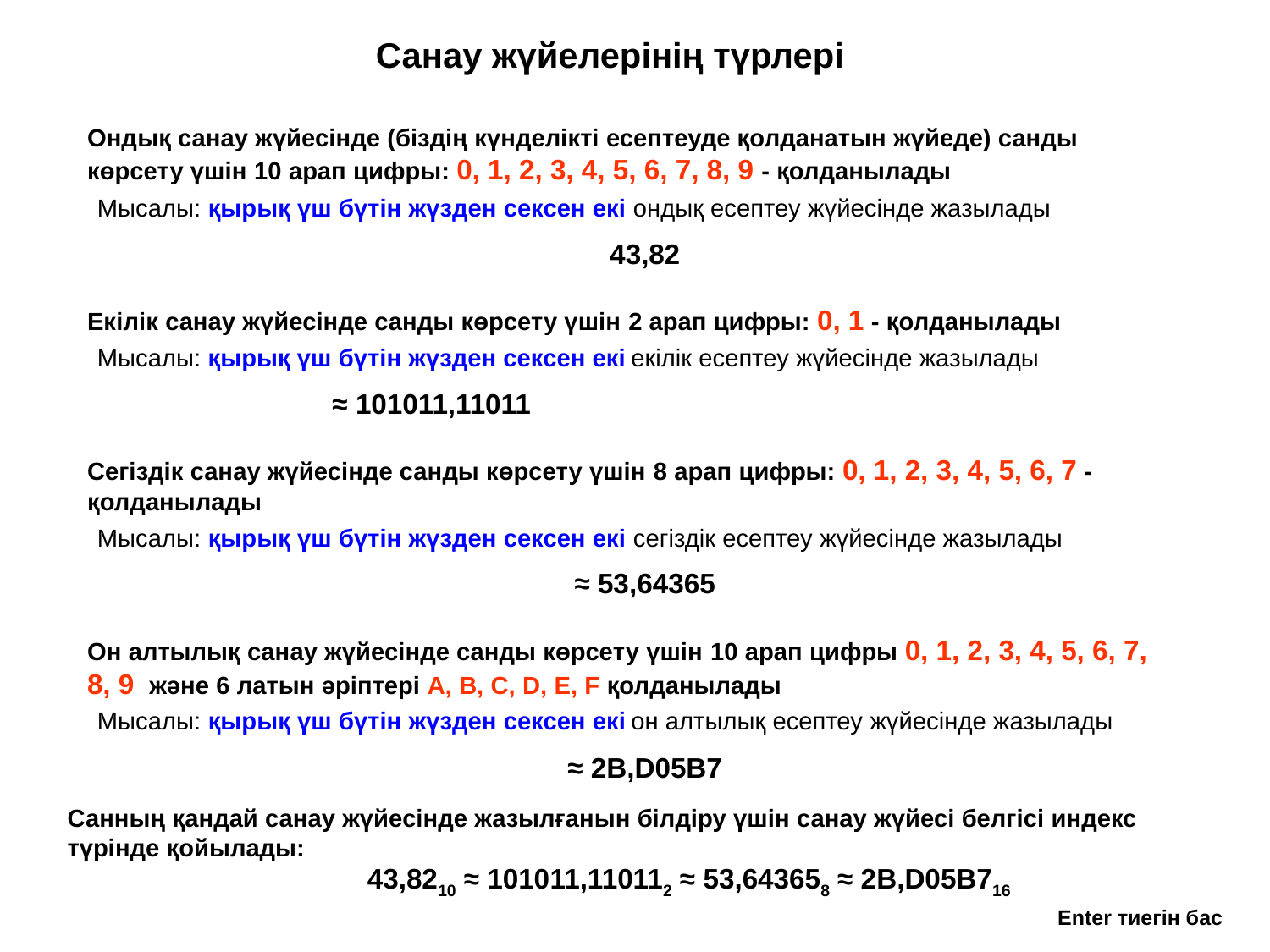

Санау жүйелерінің түрлері
Ондық санау жүйесінде (біздің күнделікті есептеуде қолданатын жүйеде) санды көрсету үшін 10 арап цифры: 0, 1, 2, 3, 4, 5, 6, 7, 8, 9 - қолданылады
Мысалы: қырық үш бүтін жүзден сексен екі ондық есептеу жүйесінде жазылады
43,82
Екілік санау жүйесінде санды көрсету үшін 2 арап цифры: 0, 1 - қолданылады
Мысалы: қырық үш бүтін жүзден сексен екі екілік есептеу жүйесінде жазылады
                              ≈ 101011,11011
Сегіздік санау жүйесінде санды көрсету үшін 8 арап цифры: 0, 1, 2, 3, 4, 5, 6, 7 - қолданылады
Мысалы: қырық үш бүтін жүзден сексен екі сегіздік есептеу жүйесінде жазылады
≈ 53,64365
Он алтылық санау жүйесінде санды көрсету үшін 10 арап цифры 0, 1, 2, 3, 4, 5, 6, 7, 8, 9  және 6 латын әріптері A, B, C, D, E, F қолданылады
Мысалы: қырық үш бүтін жүзден сексен екі он алтылық есептеу жүйесінде жазылады
≈ 2B,D05B7
Санның қандай санау жүйесінде жазылғанын білдіру үшін санау жүйесі белгісі индекс  түрінде қойылады:
43,8210 ≈ 101011,110112 ≈ 53,643658 ≈ 2B,D05B716
Enter тиегін бас